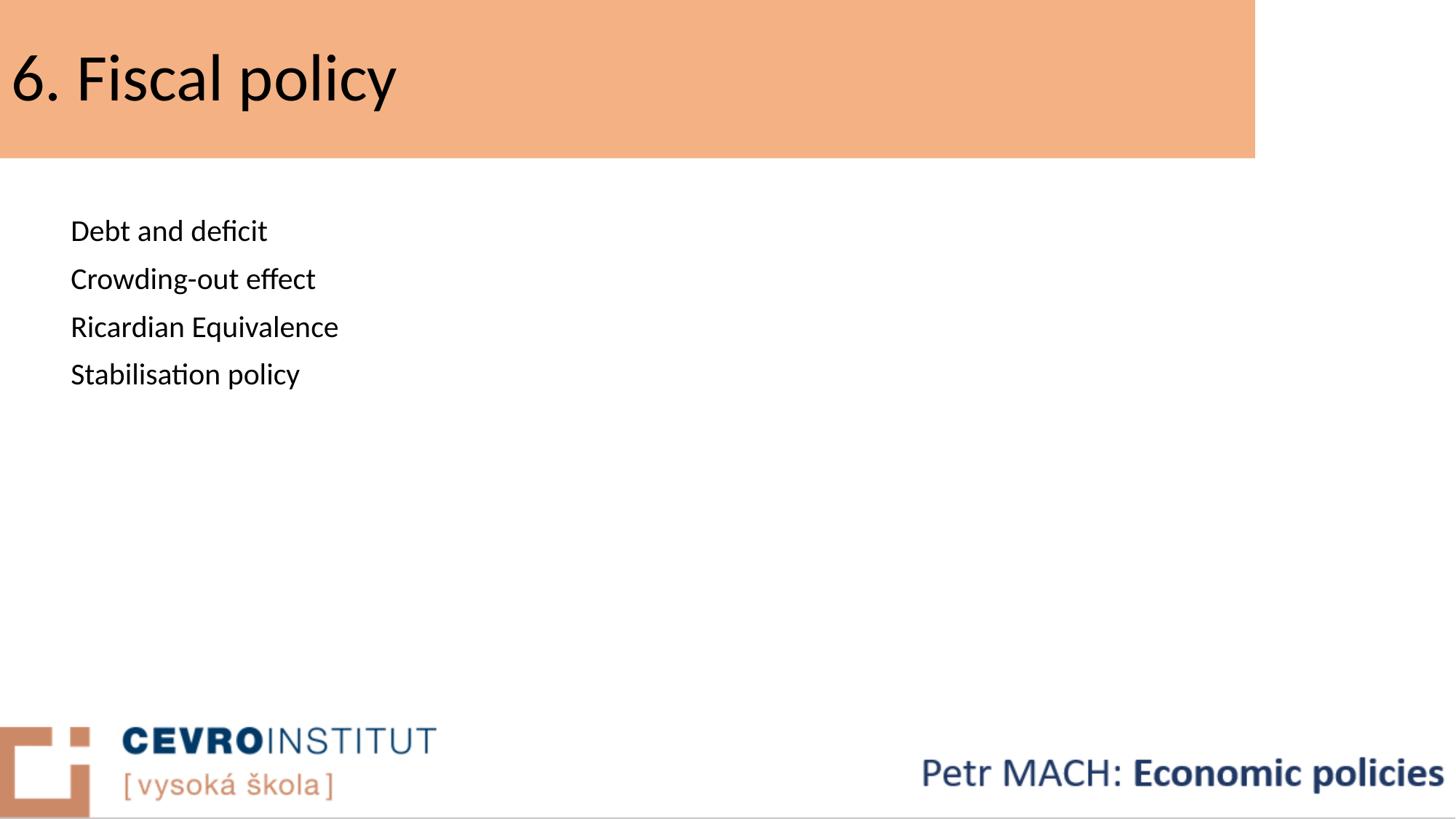

# 6. Fiscal policy
Debt and deficit
Crowding-out effect
Ricardian Equivalence
Stabilisation policy